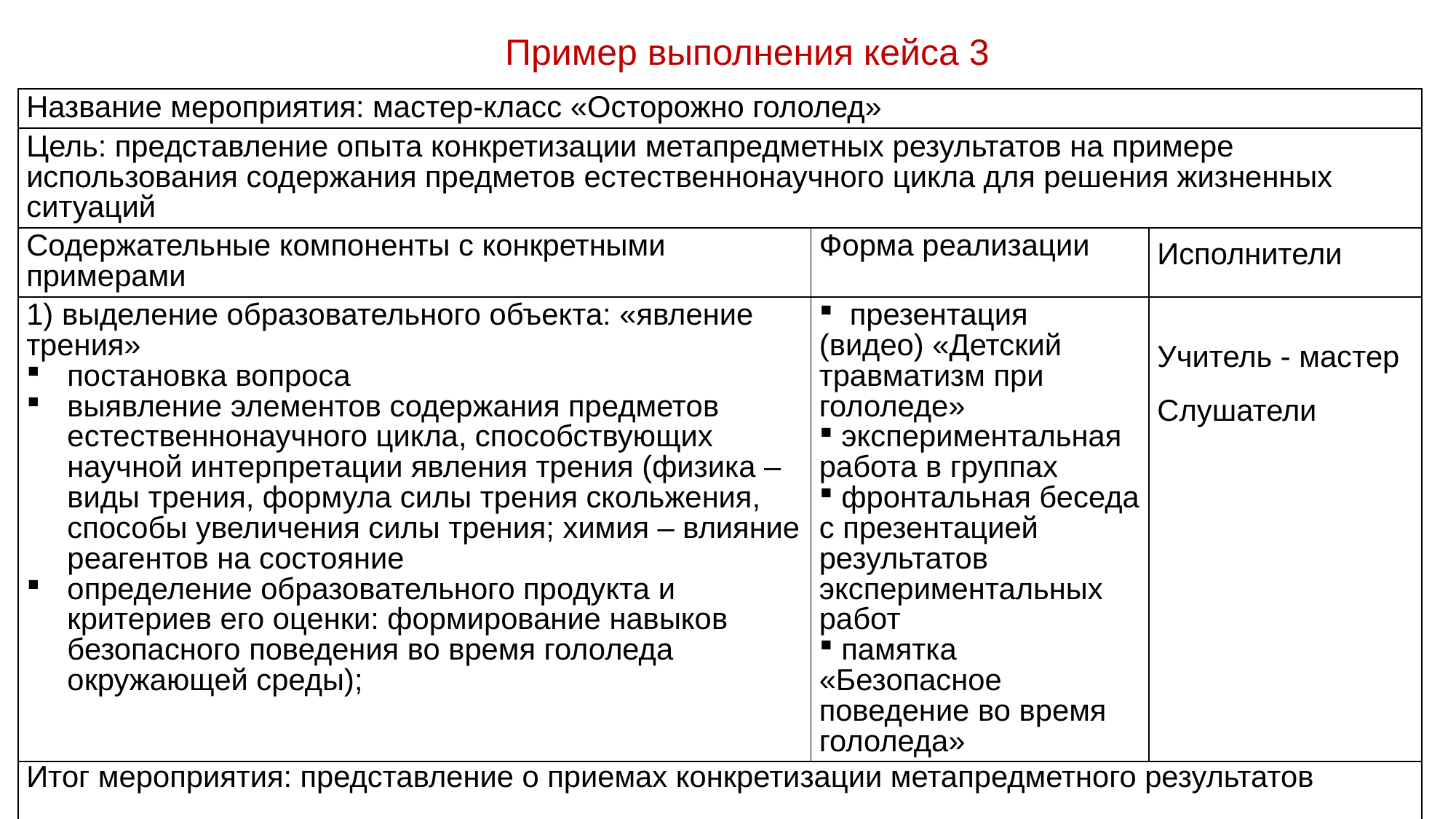

Пример выполнения кейса 3
| Название мероприятия: мастер-класс «Осторожно гололед» |  |  |
| --- | --- | --- |
| Цель: представление опыта конкретизации метапредметных результатов на примере использования содержания предметов естественнонаучного цикла для решения жизненных ситуаций |  |  |
| Содержательные компоненты с конкретными примерами | Форма реализации | Исполнители |
| 1) выделение образовательного объекта: «явление трения» постановка вопроса выявление элементов содержания предметов естественнонаучного цикла, способствующих научной интерпретации явления трения (физика – виды трения, формула силы трения скольжения, способы увеличения силы трения; химия – влияние реагентов на состояние определение образовательного продукта и критериев его оценки: формирование навыков безопасного поведения во время гололеда окружающей среды); | презентация (видео) «Детский травматизм при гололеде» экспериментальная работа в группах фронтальная беседа с презентацией результатов экспериментальных работ памятка «Безопасное поведение во время гололеда» | Учитель - мастер Слушатели |
| Итог мероприятия: представление о приемах конкретизации метапредметного результатов |  |  |